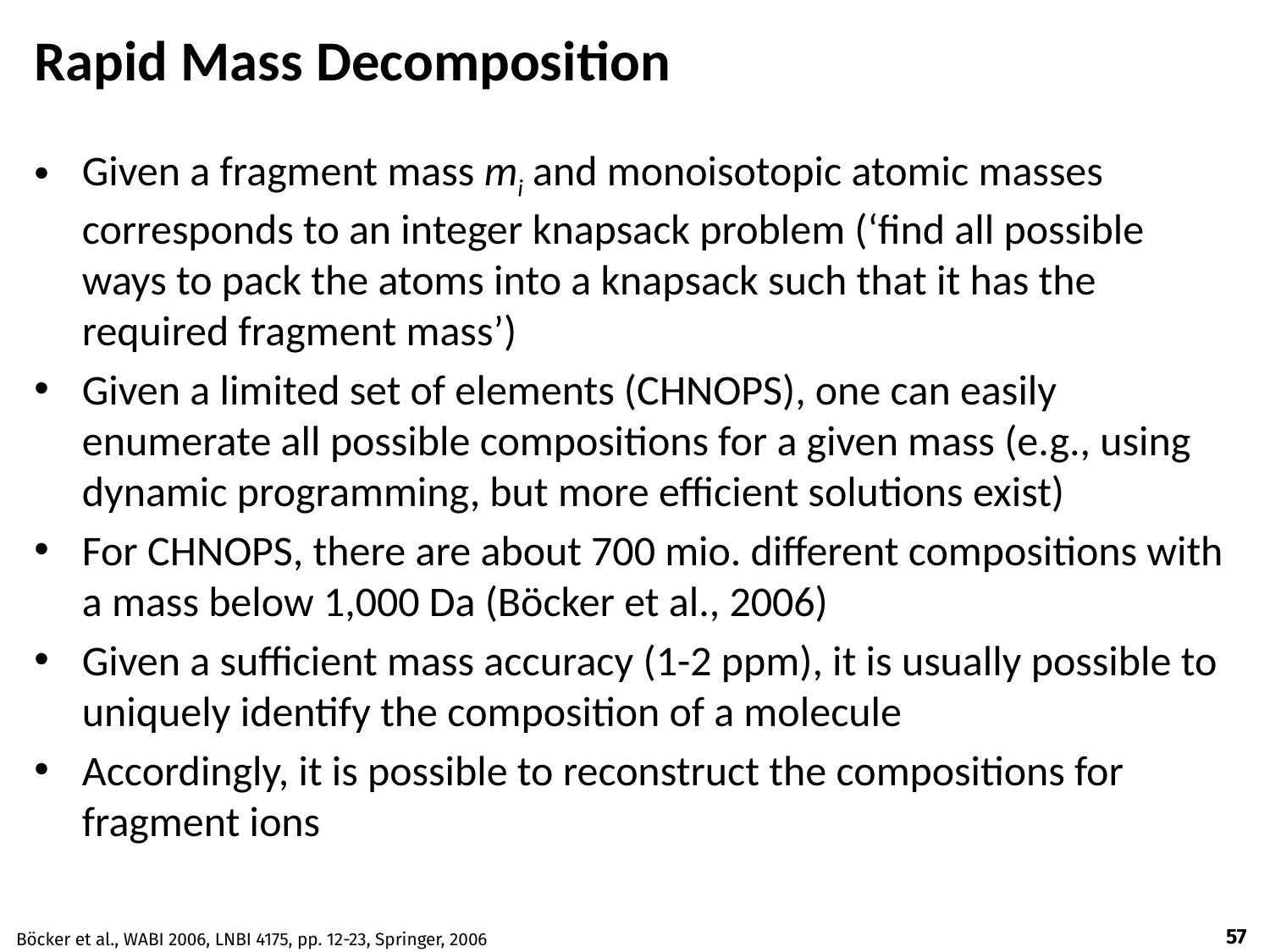

# Rapid Mass Decomposition
Given a fragment mass mi and monoisotopic atomic masses corresponds to an integer knapsack problem (‘find all possible ways to pack the atoms into a knapsack such that it has the required fragment mass’)
Given a limited set of elements (CHNOPS), one can easily enumerate all possible compositions for a given mass (e.g., using dynamic programming, but more efficient solutions exist)
For CHNOPS, there are about 700 mio. different compositions with a mass below 1,000 Da (Böcker et al., 2006)
Given a sufficient mass accuracy (1-2 ppm), it is usually possible to uniquely identify the composition of a molecule
Accordingly, it is possible to reconstruct the compositions for fragment ions
Böcker et al., WABI 2006, LNBI 4175, pp. 12-23, Springer, 2006